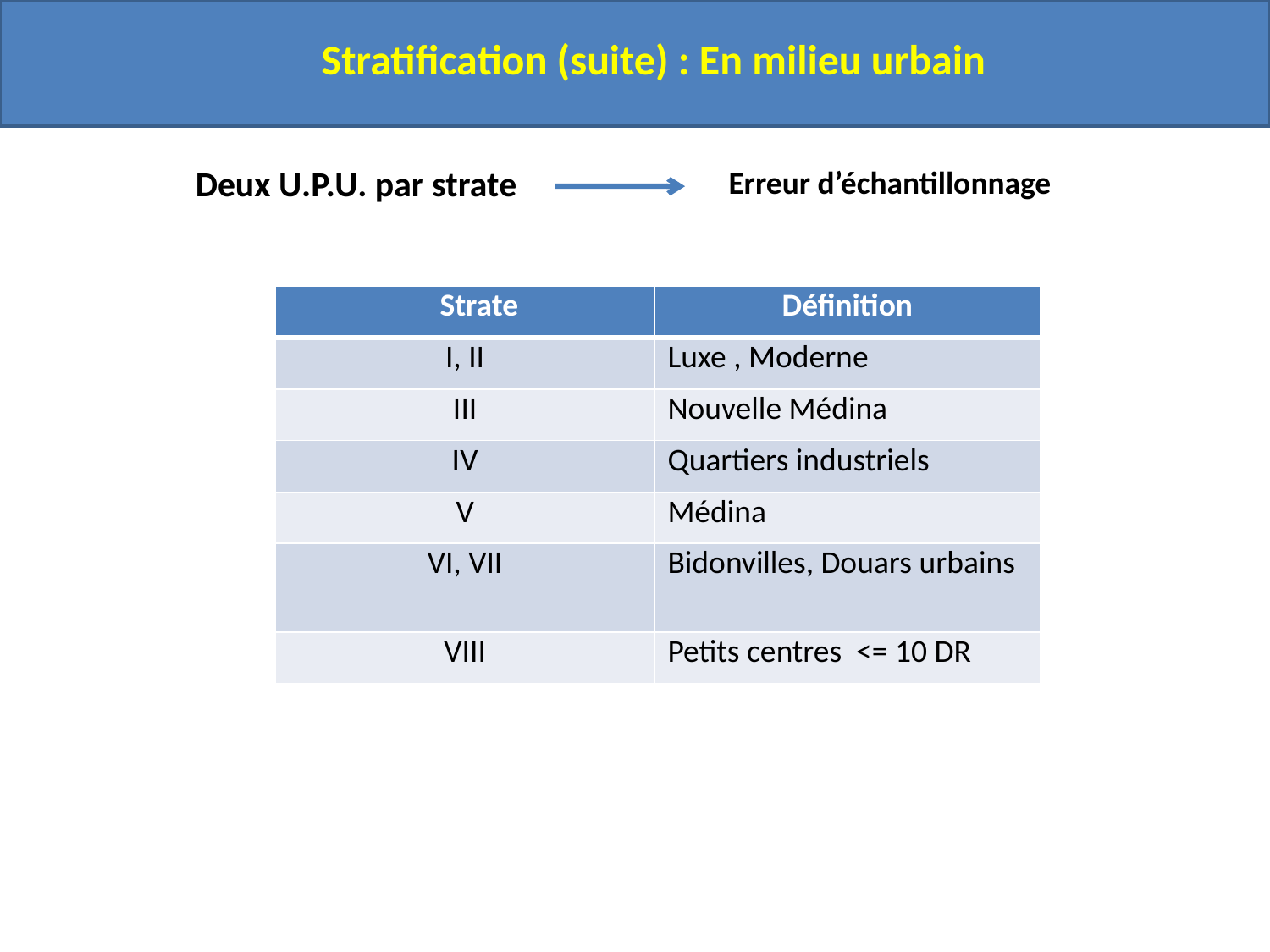

Stratification (suite) : En milieu urbain
 Deux U.P.U. par strate
Erreur d’échantillonnage
| Strate | Définition |
| --- | --- |
| I, II | Luxe , Moderne |
| III | Nouvelle Médina |
| IV | Quartiers industriels |
| V | Médina |
| VI, VII | Bidonvilles, Douars urbains |
| VIII | Petits centres <= 10 DR |